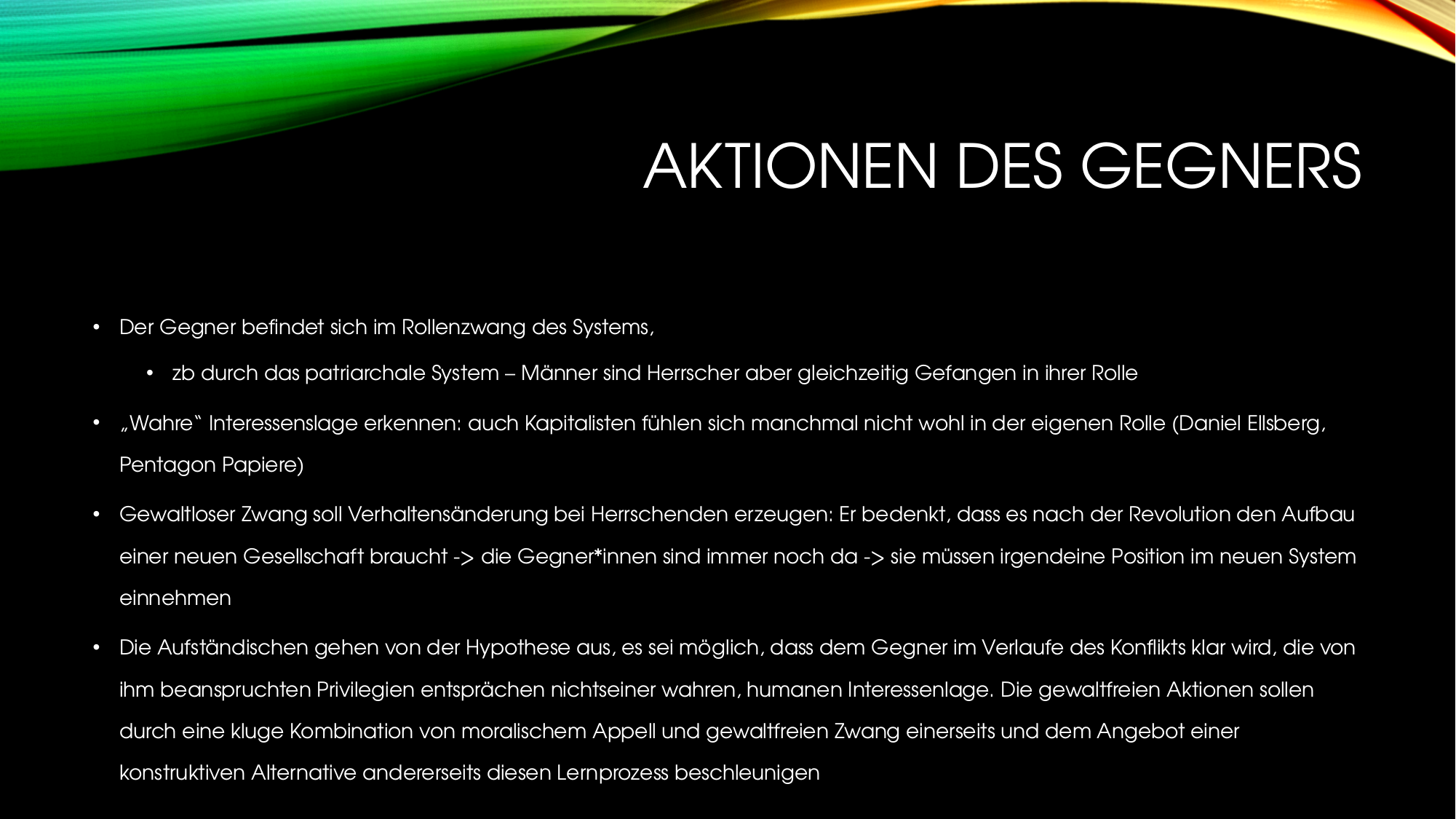

# Aktionen des gegners

Der Gegner befindet sich im Rollenzwang des Systems,
zb durch das patriarchale System – Männer sind Herrscher aber gleichzeitig Gefangen in ihrer Rolle
„Wahre“ Interessenslage erkennen: auch Kapitalisten fühlen sich manchmal nicht wohl in der eigenen Rolle (Daniel Ellsberg, Pentagon Papiere)
Gewaltloser Zwang soll Verhaltensänderung bei Herrschenden erzeugen: Er bedenkt, dass es nach der Revolution den Aufbau einer neuen Gesellschaft braucht -> die Gegner*innen sind immer noch da -> sie müssen irgendeine Position im neuen System einnehmen
Die Aufständischen gehen von der Hypothese aus, es sei möglich, dass dem Gegner im Verlaufe des Konflikts klar wird, die von ihm beanspruchten Privilegien entsprächen nichtseiner wahren, humanen Interessenlage. Die gewaltfreien Aktionen sollen durch eine kluge Kombination von moralischem Appell und gewaltfreien Zwang einerseits und dem Angebot einer konstruktiven Alternative andererseits diesen Lernprozess beschleunigen